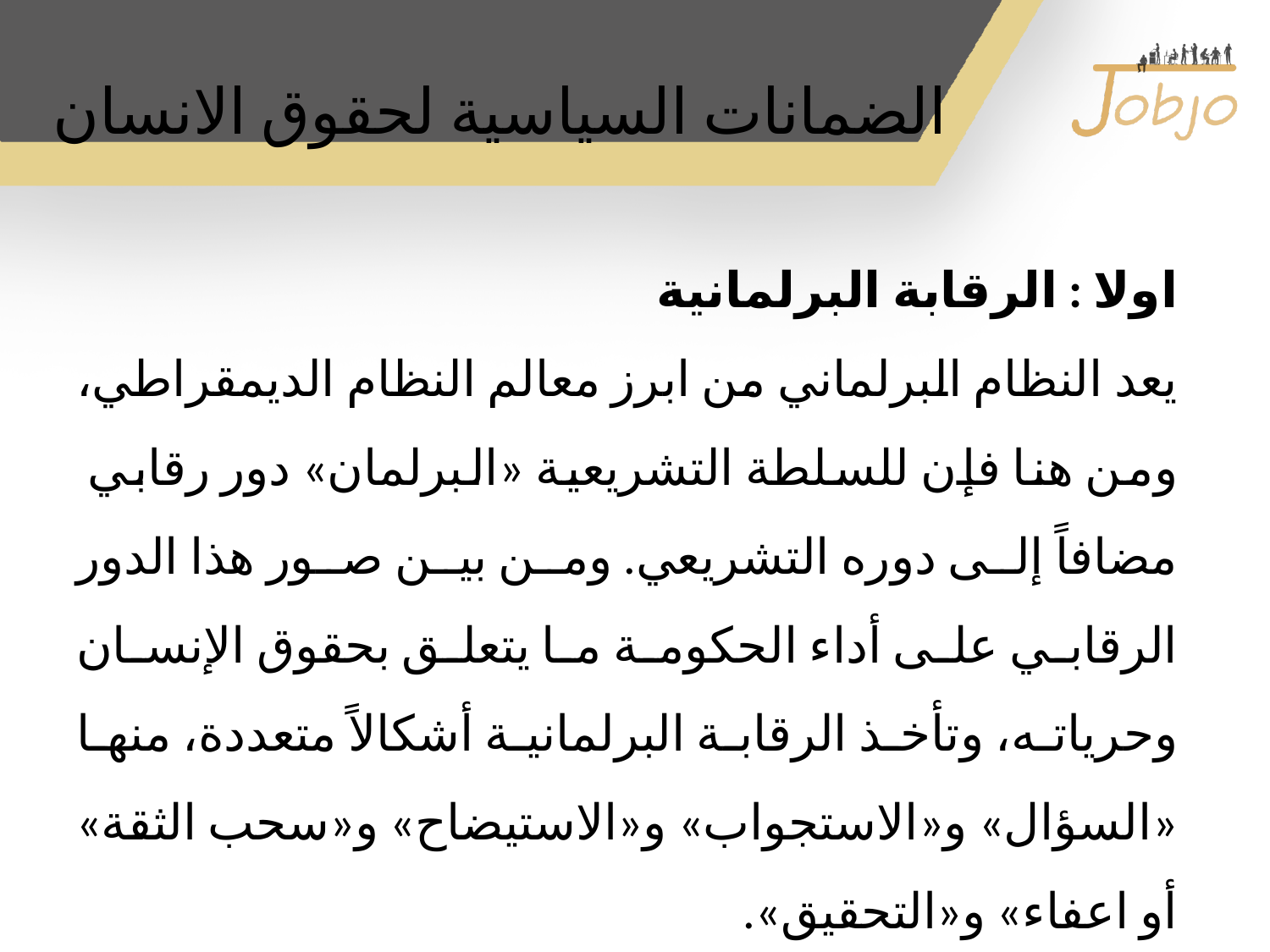

# الضمانات السياسية لحقوق الانسان
اولا : الرقابة البرلمانية
يعد النظام البرلماني من ابرز معالم النظام الديمقراطي، ومن هنا فإن للسلطة التشريعية «البرلمان» دور رقابي  مضافاً إلى دوره التشريعي. ومن بين صور هذا الدور الرقابي على أداء الحكومة ما يتعلق بحقوق الإنسان وحرياته، وتأخذ الرقابة البرلمانية أشكالاً متعددة، منها «السؤال» و«الاستجواب» و«الاستيضاح» و«سحب الثقة» أو اعفاء» و«التحقيق».